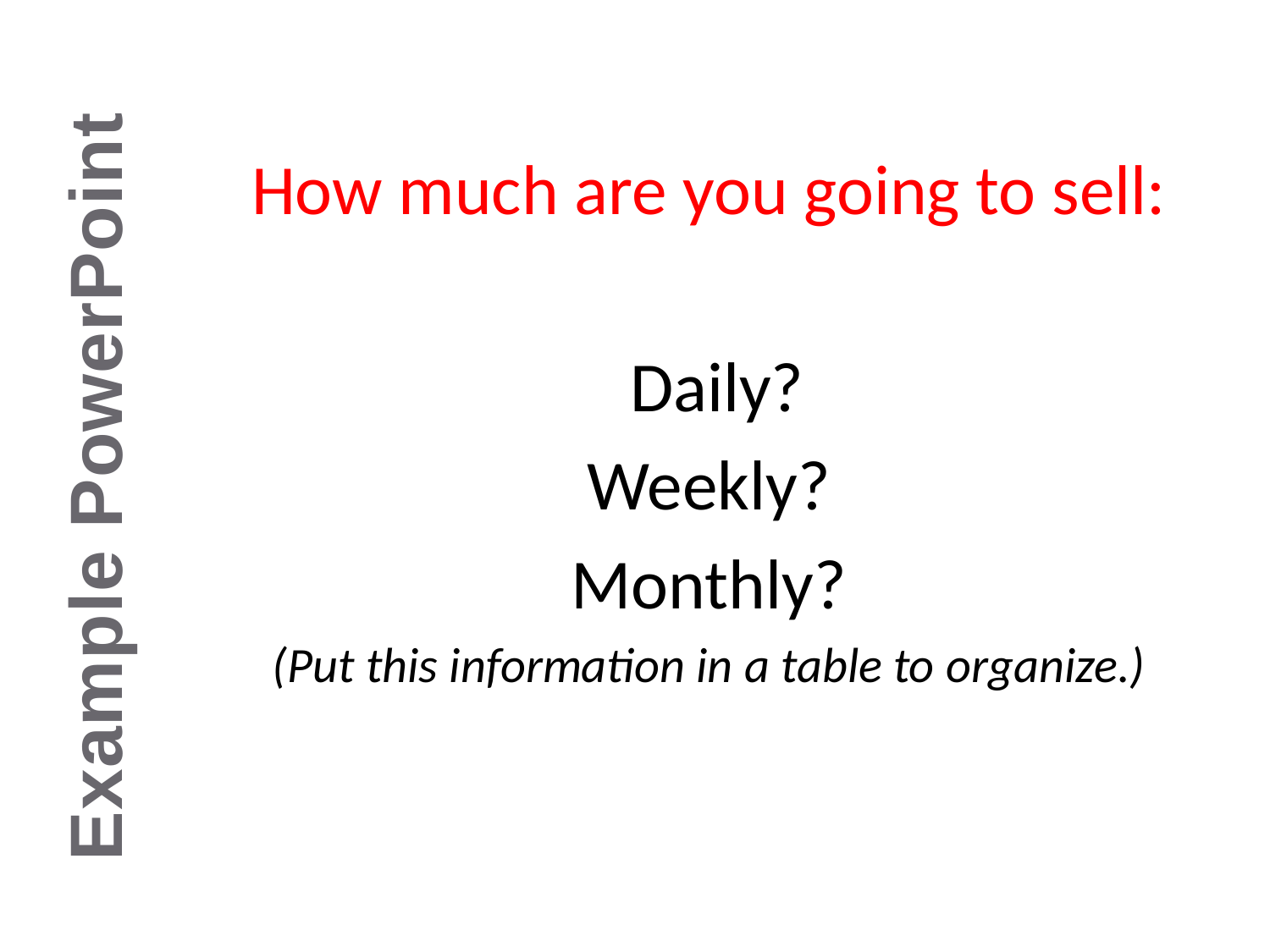

How much are you going to sell:

 Daily?
Weekly?
Monthly?
(Put this information in a table to organize.)
Example PowerPoint